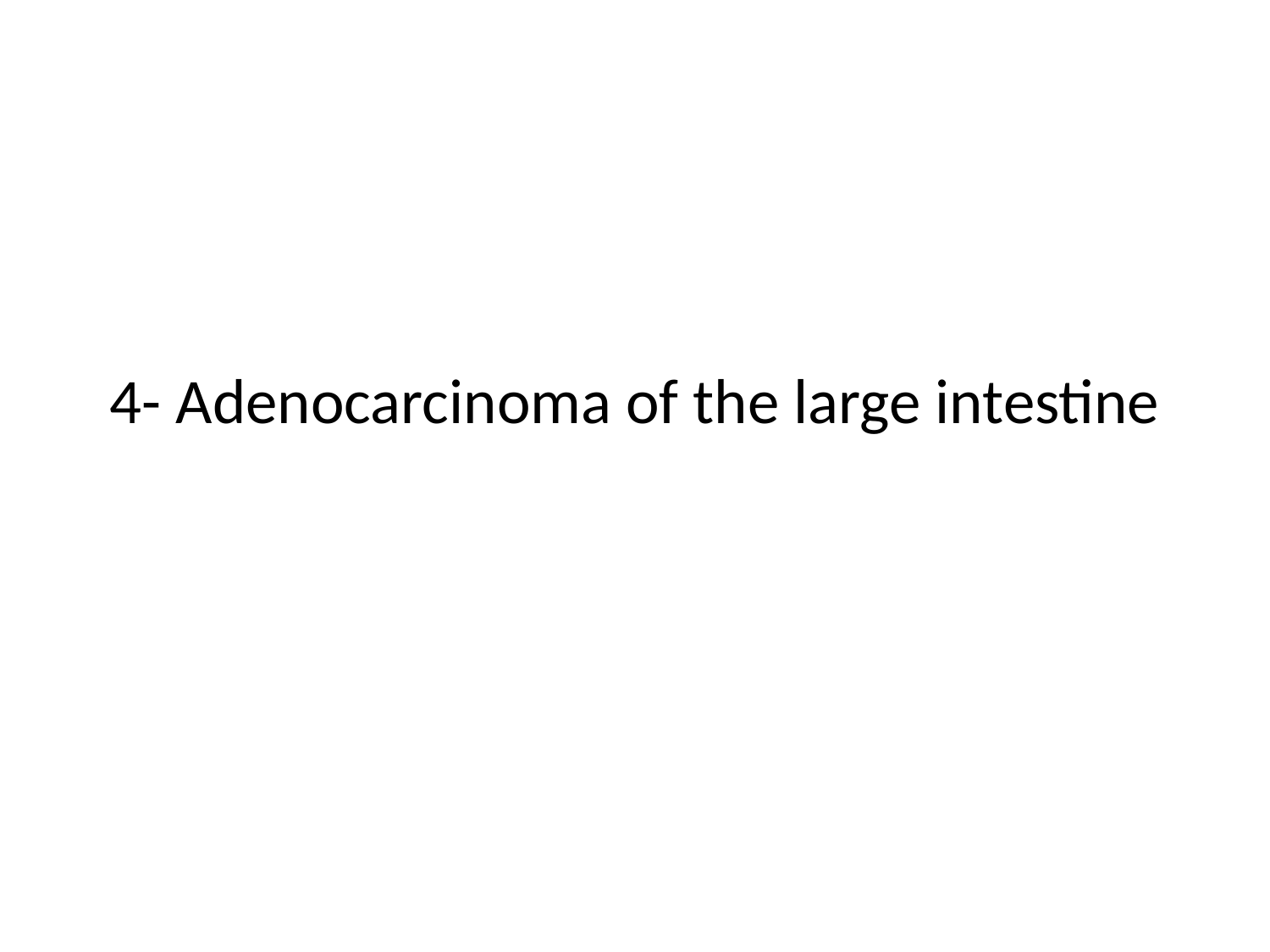

# 4- Adenocarcinoma of the large intestine